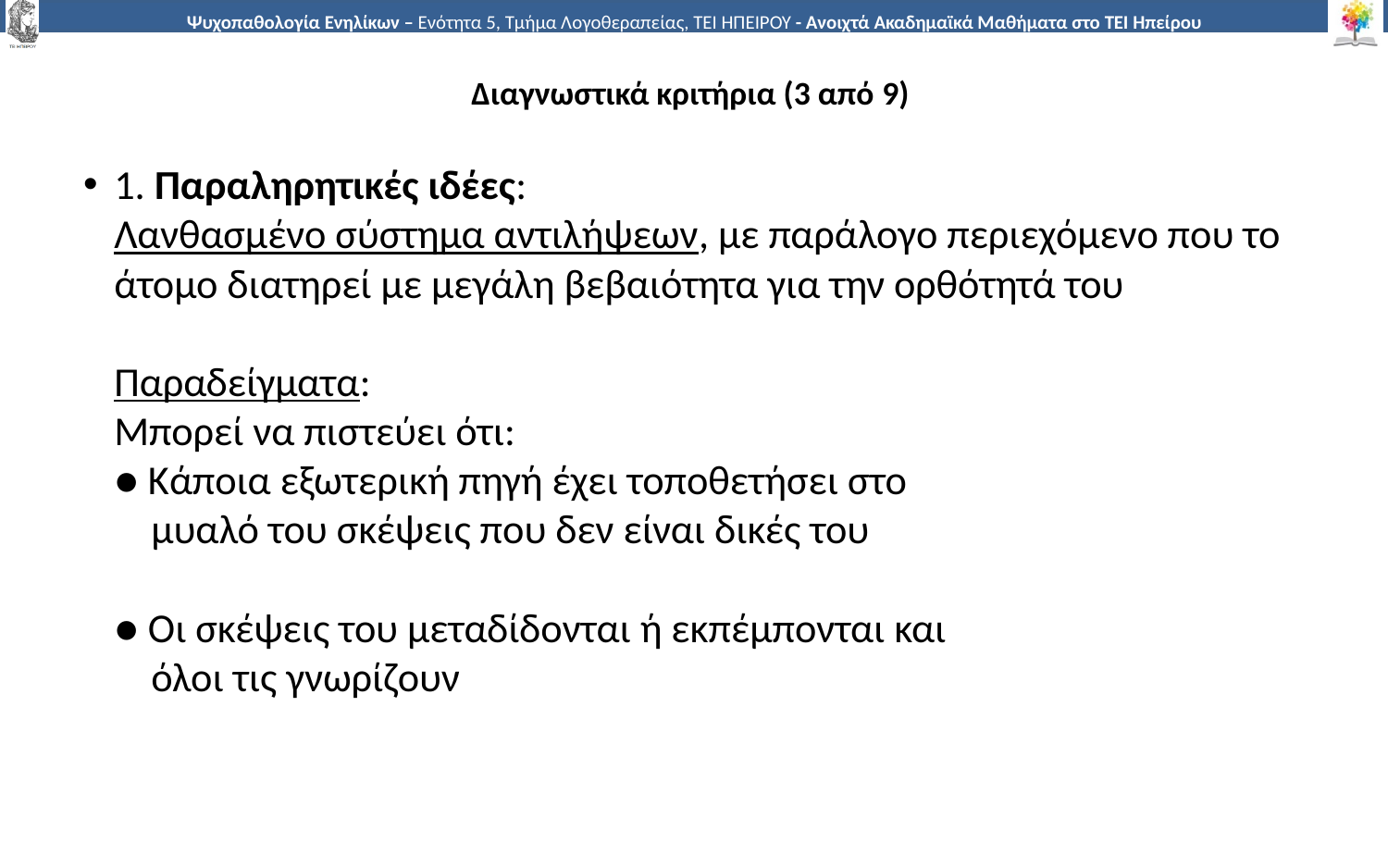

# Διαγνωστικά κριτήρια (3 από 9)
1. Παραληρητικές ιδέες:
Λανθασμένο σύστημα αντιλήψεων, με παράλογο περιεχόμενο που το άτομο διατηρεί με μεγάλη βεβαιότητα για την ορθότητά του
Παραδείγματα:
Μπορεί να πιστεύει ότι:
● Κάποια εξωτερική πηγή έχει τοποθετήσει στο
    μυαλό του σκέψεις που δεν είναι δικές του
● Οι σκέψεις του μεταδίδονται ή εκπέμπονται και
    όλοι τις γνωρίζουν